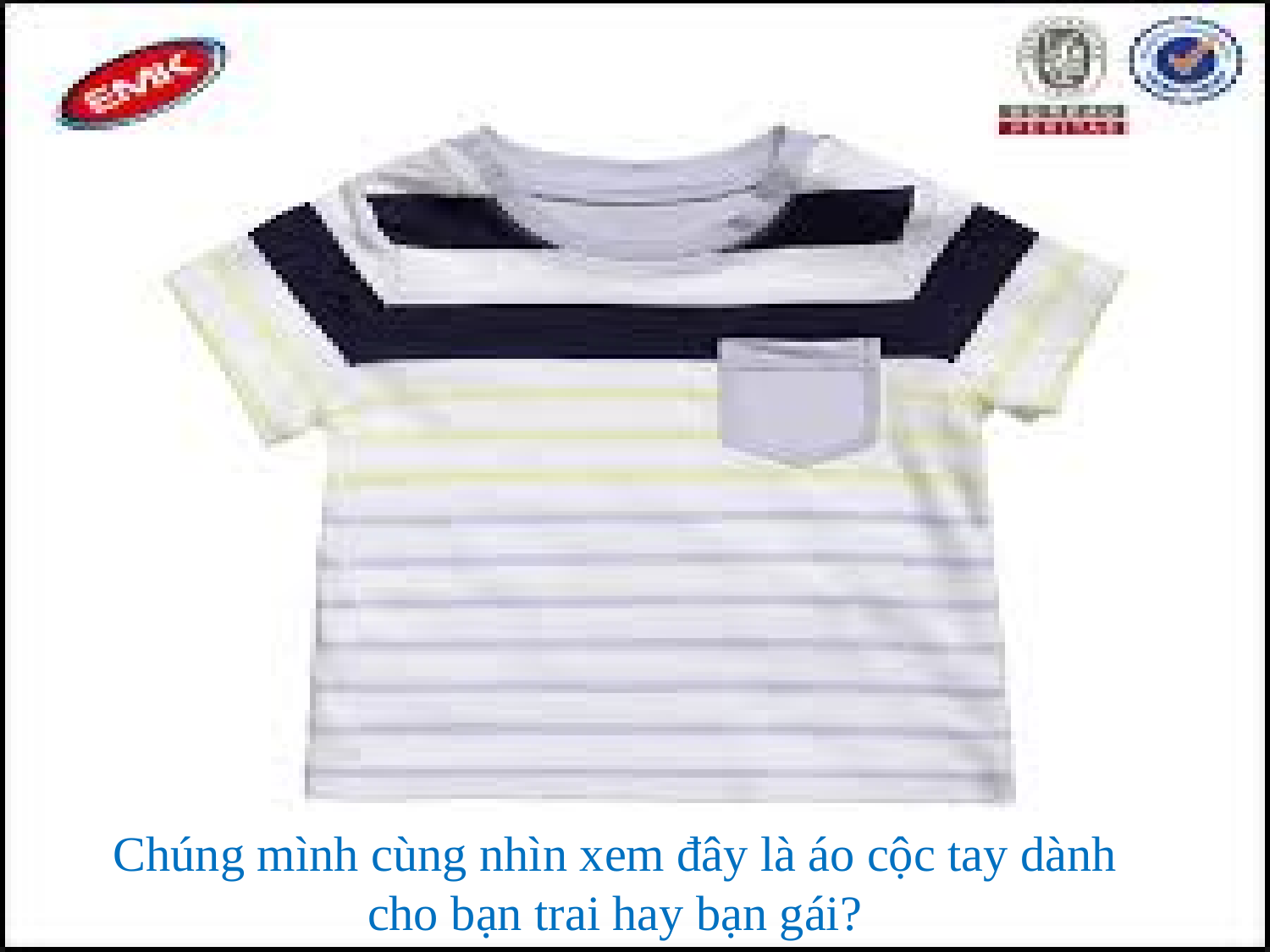

Chúng mình cùng nhìn xem đây là áo cộc tay dành cho bạn trai hay bạn gái?